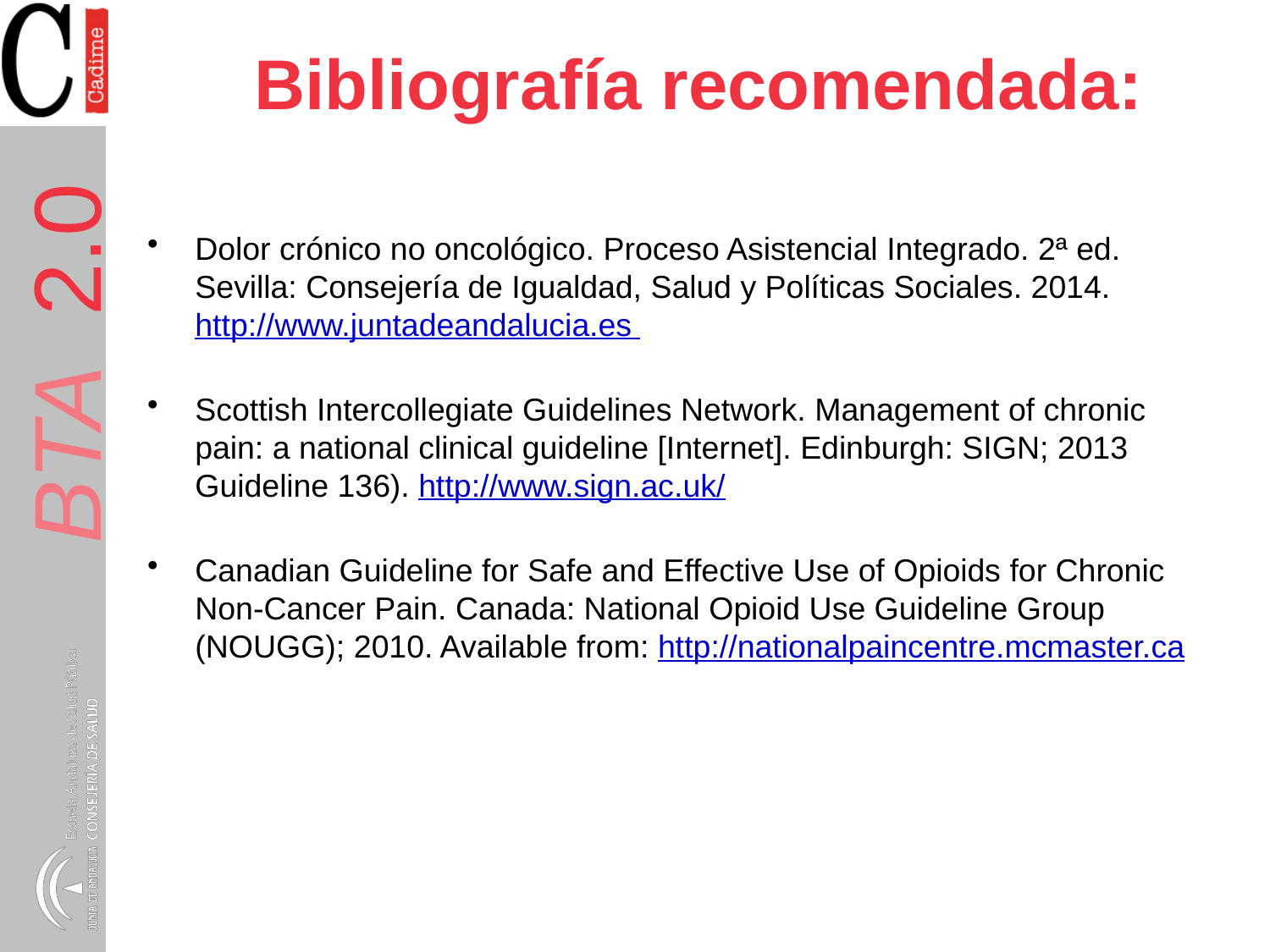

Bibliografía recomendada:
Dolor crónico no oncológico. Proceso Asistencial Integrado. 2ª ed. Sevilla: Consejería de Igualdad, Salud y Políticas Sociales. 2014. http://www.juntadeandalucia.es

Scottish Intercollegiate Guidelines Network. Management of chronic pain: a national clinical guideline [Internet]. Edinburgh: SIGN; 2013 Guideline 136). http://www.sign.ac.uk/

Canadian Guideline for Safe and Effective Use of Opioids for Chronic Non-Cancer Pain. Canada: National Opioid Use Guideline Group (NOUGG); 2010. Available from: http://nationalpaincentre.mcmaster.ca